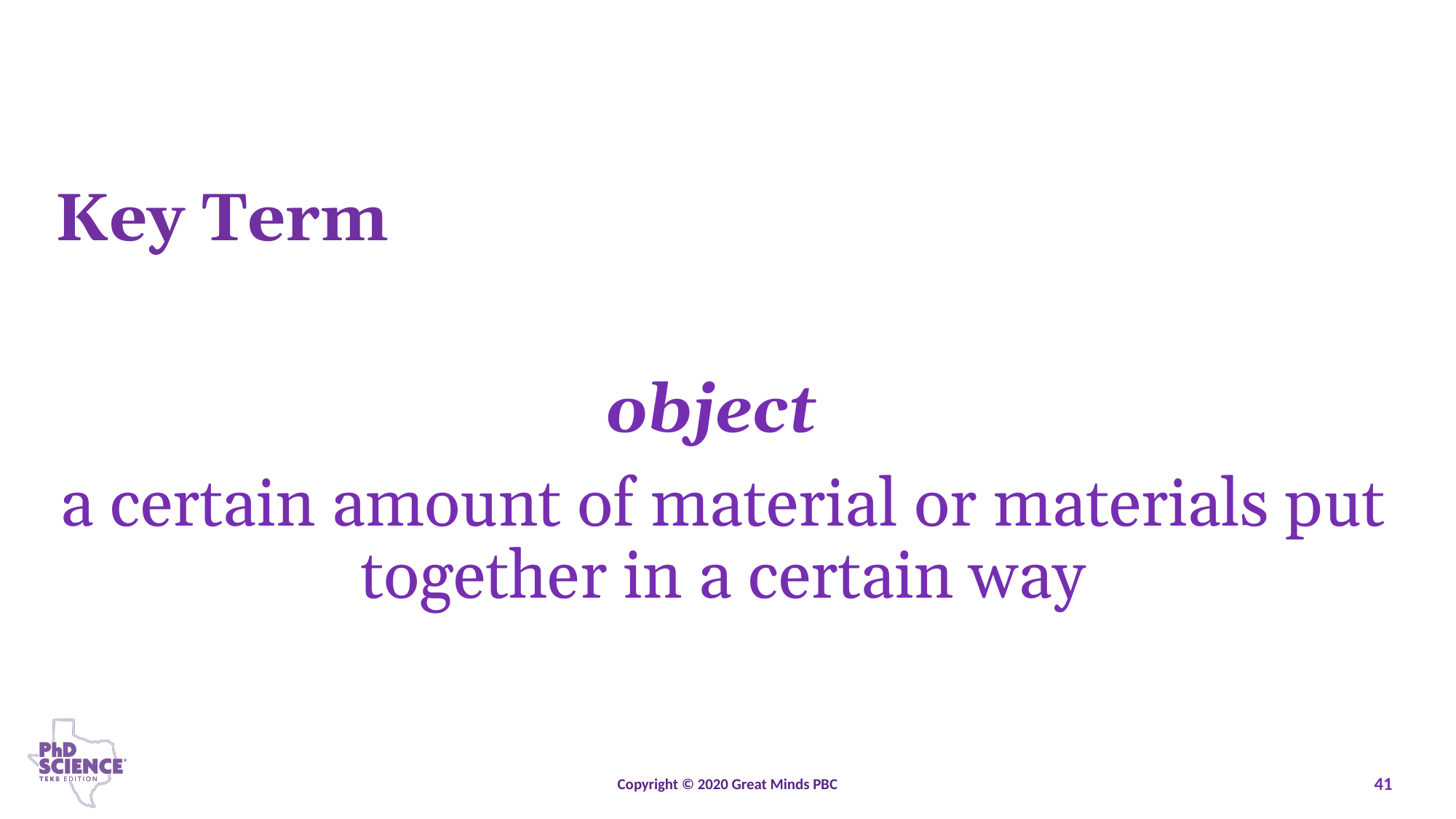

object
a certain amount of material or materials put together in a certain way
Copyright © 2020 Great Minds PBC
41